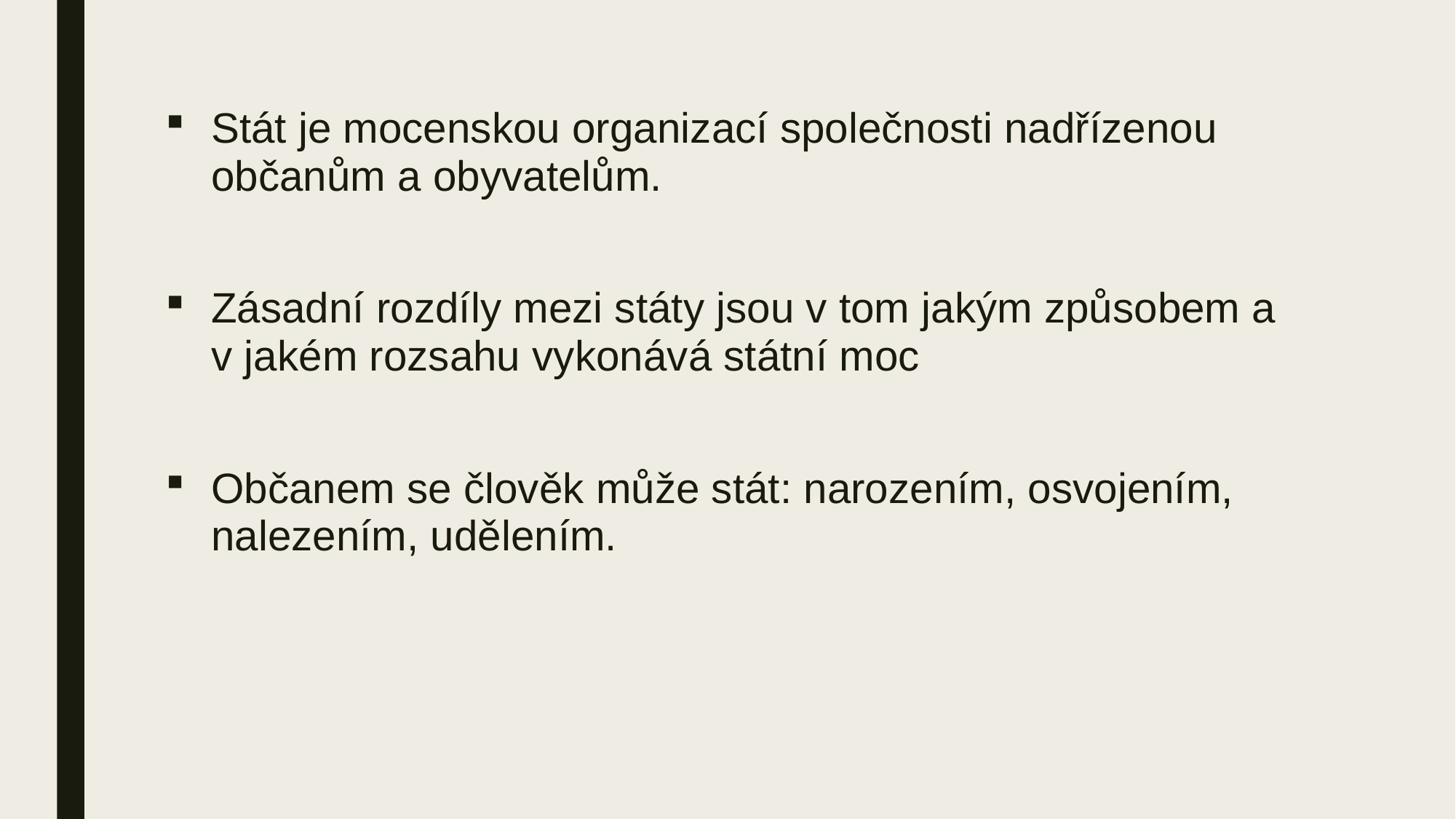

Stát je mocenskou organizací společnosti nadřízenou občanům a obyvatelům.

Zásadní rozdíly mezi státy jsou v tom jakým způsobem a v jakém rozsahu vykonává státní moc

Občanem se člověk může stát: narozením, osvojením, nalezením, udělením.